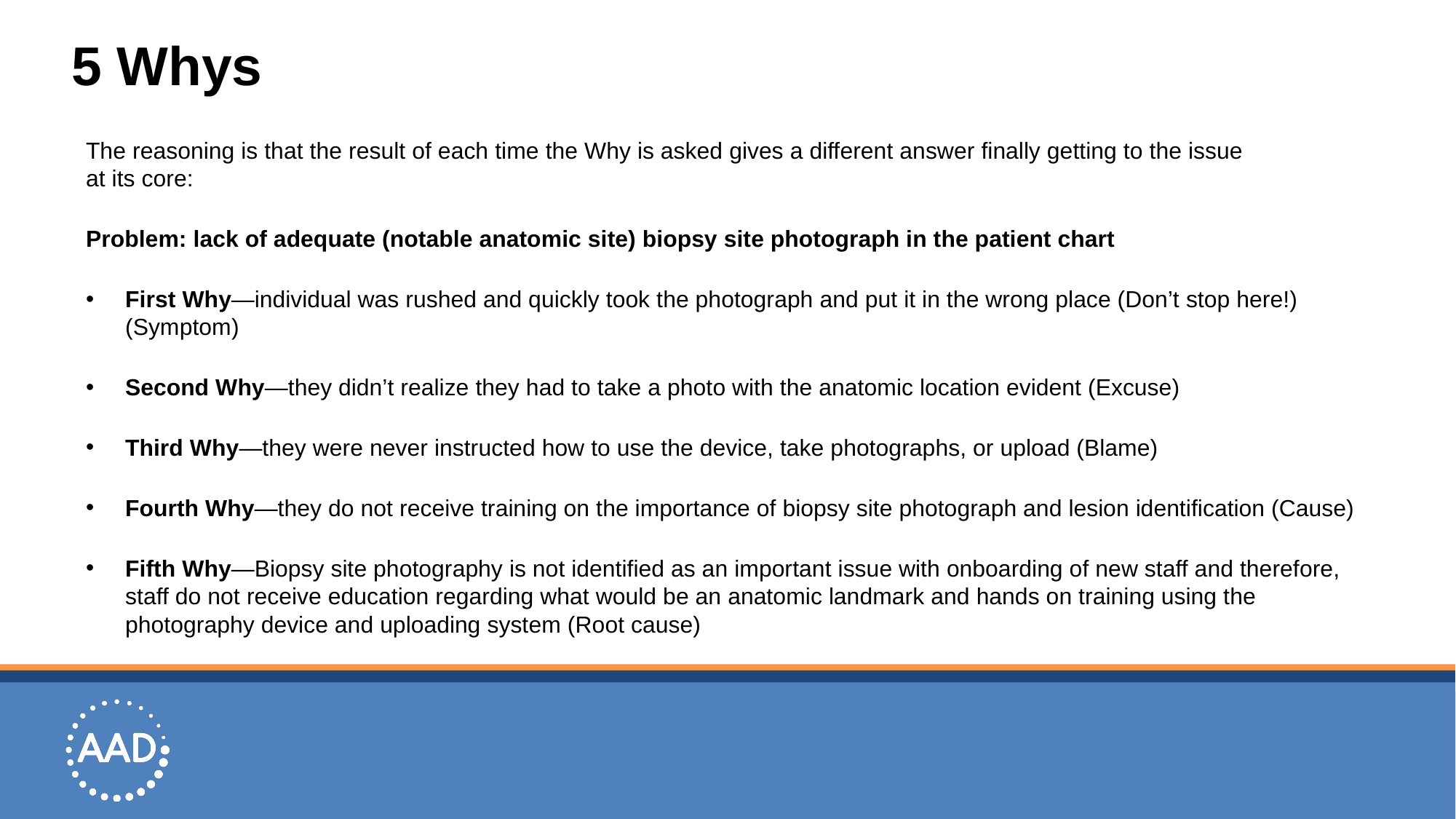

# 5 Whys
The reasoning is that the result of each time the Why is asked gives a different answer finally getting to the issue
at its core:
Problem: lack of adequate (notable anatomic site) biopsy site photograph in the patient chart
First Why—individual was rushed and quickly took the photograph and put it in the wrong place (Don’t stop here!) (Symptom)
Second Why—they didn’t realize they had to take a photo with the anatomic location evident (Excuse)
Third Why—they were never instructed how to use the device, take photographs, or upload (Blame)
Fourth Why—they do not receive training on the importance of biopsy site photograph and lesion identification (Cause)
Fifth Why—Biopsy site photography is not identified as an important issue with onboarding of new staff and therefore, staff do not receive education regarding what would be an anatomic landmark and hands on training using the photography device and uploading system (Root cause)